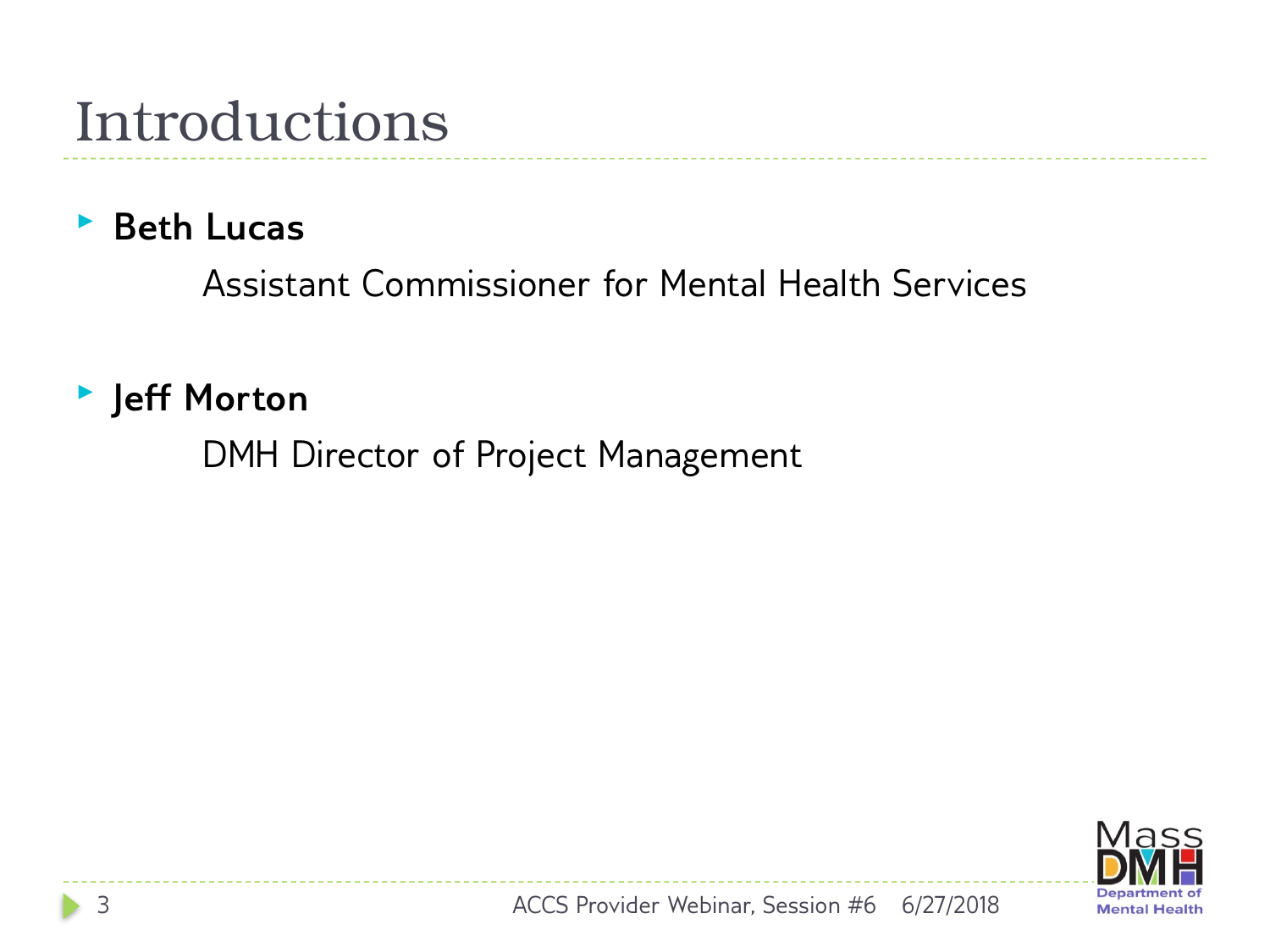

# Introductions

Beth Lucas
	Assistant Commissioner for Mental Health Services

Jeff Morton
	DMH Director of Project Management

3
ACCS Provider Webinar, Session #6
6/27/2018